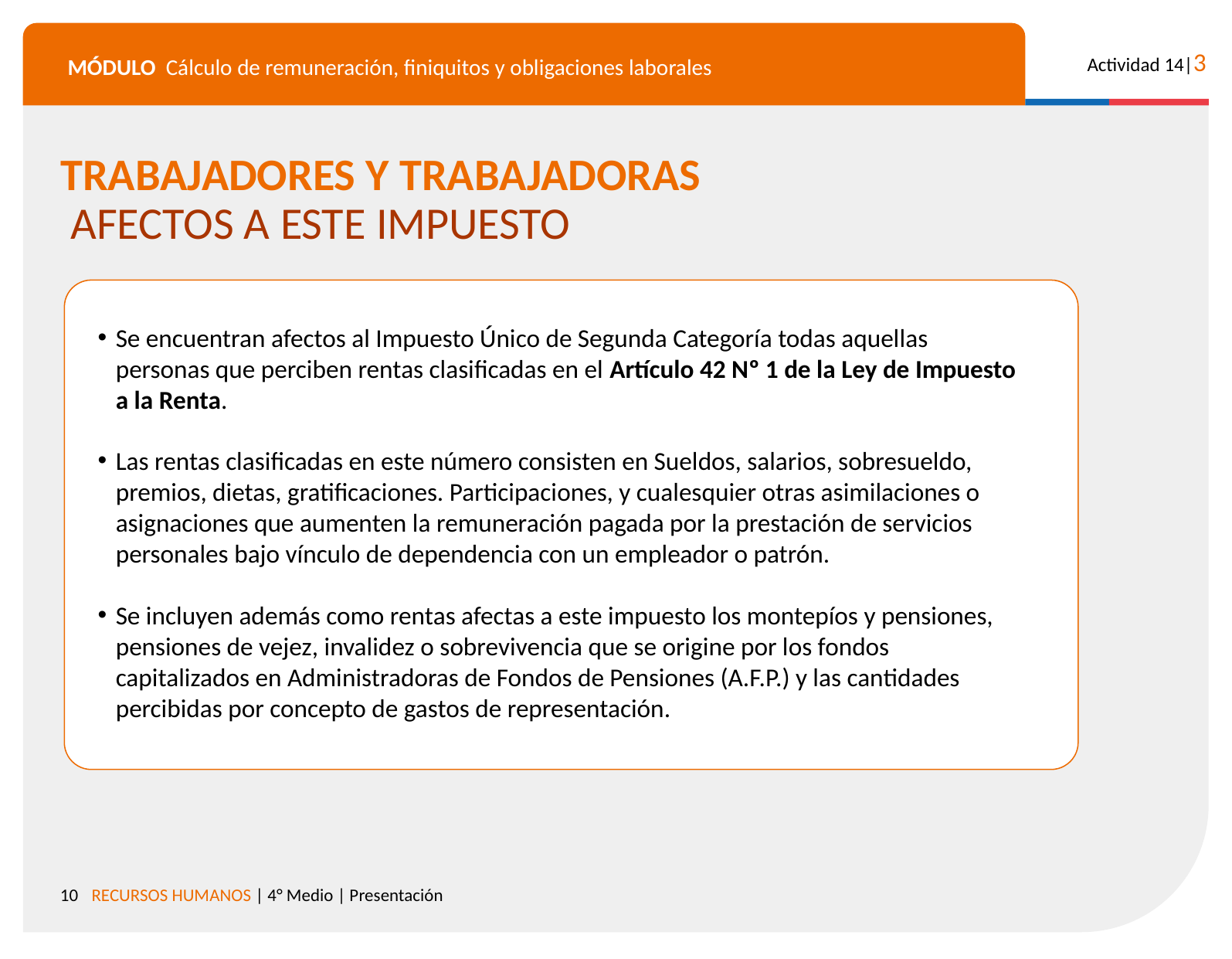

TRABAJADORES Y TRABAJADORAS
 AFECTOS A ESTE IMPUESTO

Se encuentran afectos al Impuesto Único de Segunda Categoría todas aquellas personas que perciben rentas clasificadas en el Artículo 42 Nº 1 de la Ley de Impuesto a la Renta.

Las rentas clasificadas en este número consisten en Sueldos, salarios, sobresueldo, premios, dietas, gratificaciones. Participaciones, y cualesquier otras asimilaciones o asignaciones que aumenten la remuneración pagada por la prestación de servicios personales bajo vínculo de dependencia con un empleador o patrón.

Se incluyen además como rentas afectas a este impuesto los montepíos y pensiones, pensiones de vejez, invalidez o sobrevivencia que se origine por los fondos capitalizados en Administradoras de Fondos de Pensiones (A.F.P.) y las cantidades percibidas por concepto de gastos de representación.